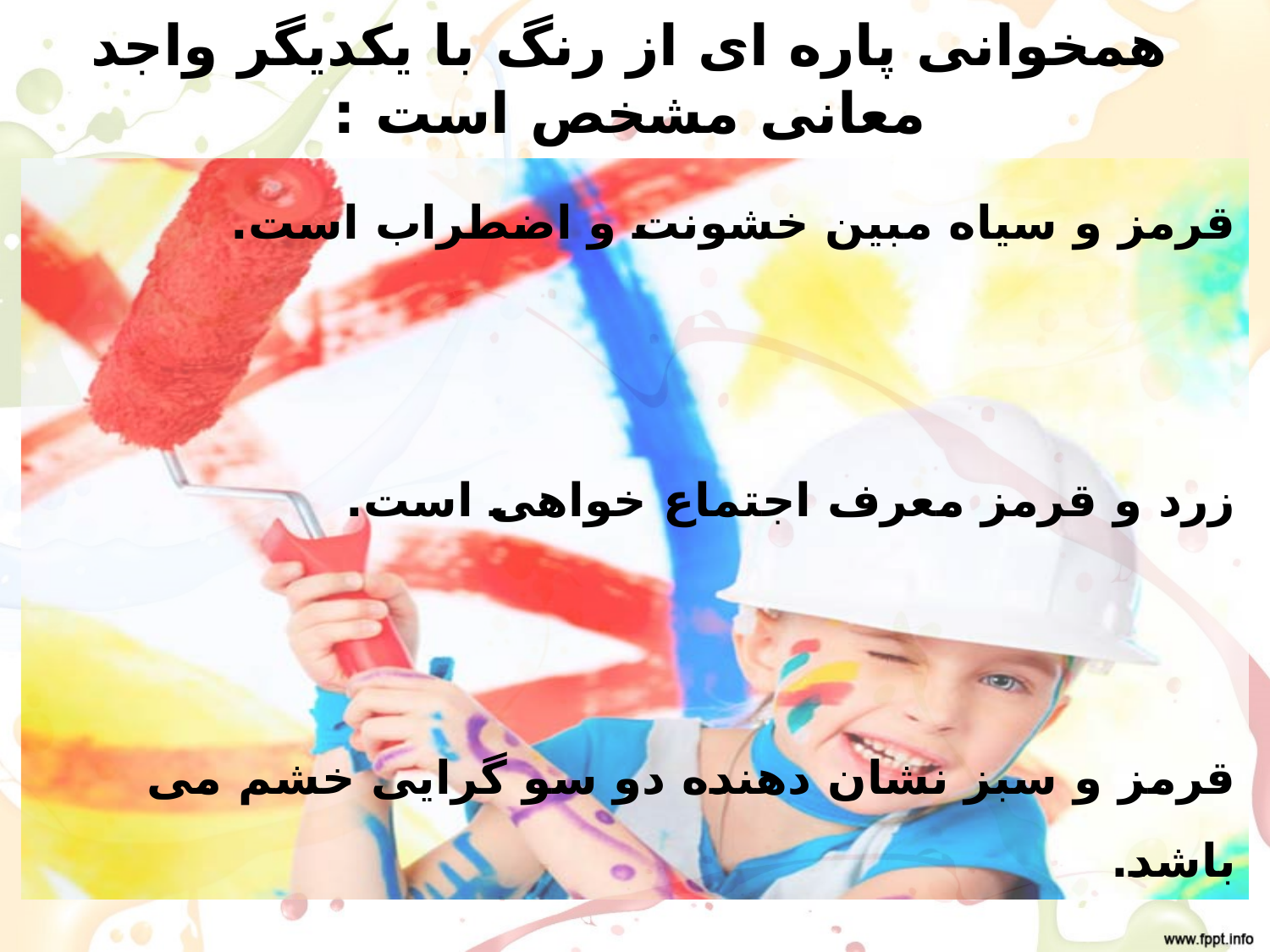

# همخوانی پاره ای از رنگ با یکدیگر واجد معانی مشخص است :
قرمز و سیاه مبین خشونت و اضطراب است.

زرد و قرمز معرف اجتماع خواهی است.

قرمز و سبز نشان دهنده دو سو گرایی خشم می باشد.